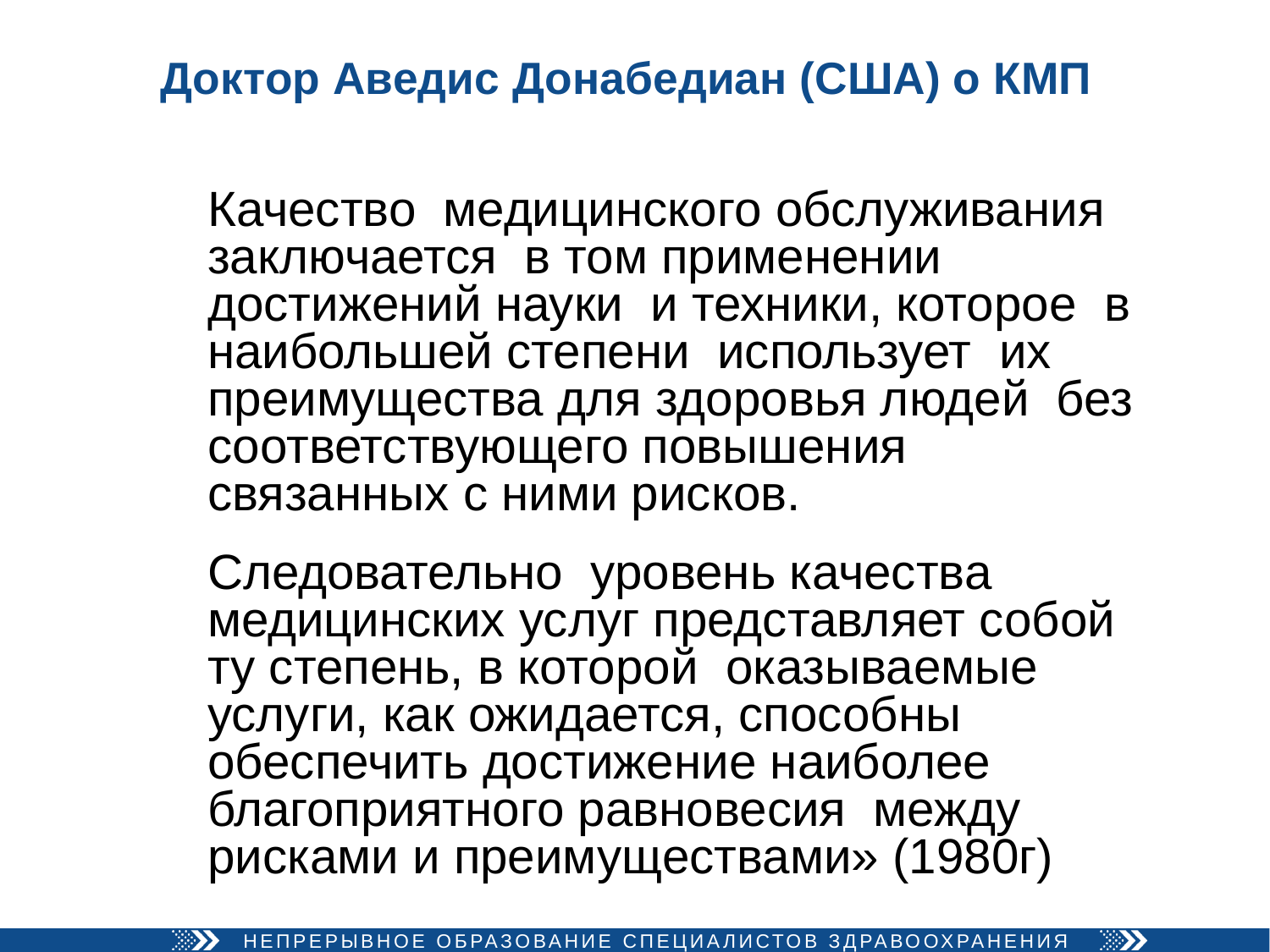

# Доктор Аведис Донабедиан (США) о КМП
Качество  медицинского обслуживания  заключается  в том применении достижений науки  и техники, которое  в наибольшей степени  использует  их преимущества для здоровья людей  без соответствующего повышения  связанных с ними рисков.
Следовательно  уровень качества медицинских услуг представляет собой  ту степень, в которой  оказываемые услуги, как ожидается, способны обеспечить достижение наиболее благоприятного равновесия  между рисками и преимуществами» (1980г)